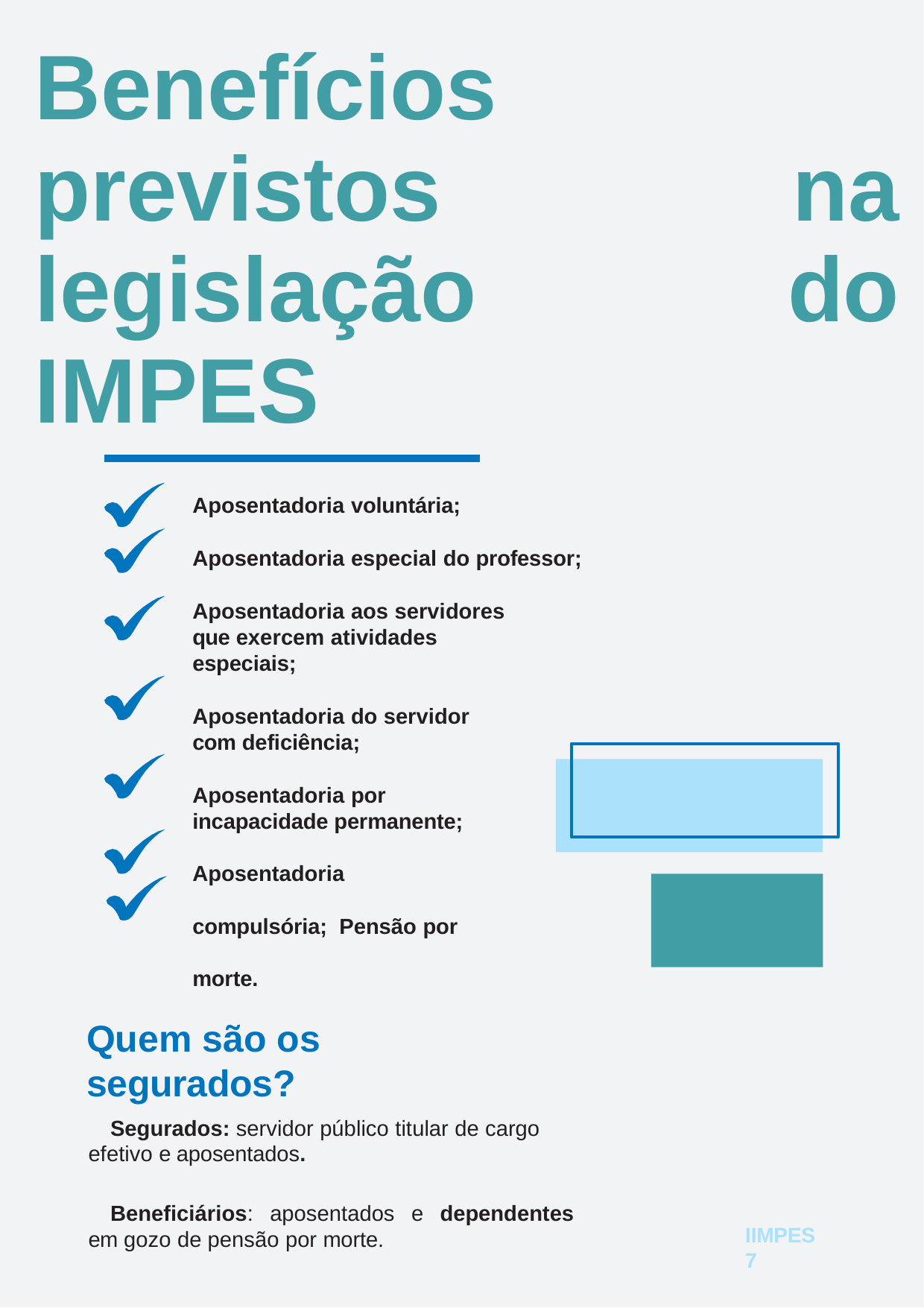

# Benefícios previstos na legislação do IMPES

Aposentadoria voluntária;

Aposentadoria especial do professor;

Aposentadoria aos servidores que exercem atividades especiais;

Aposentadoria do servidor com deficiência;

Aposentadoria por incapacidade permanente;
Aposentadoria compulsória;  Pensão por morte.
Quem são os segurados?
Segurados: servidor público titular de cargo efetivo e aposentados.

Beneficiários:  aposentados  e  dependentes  em gozo de pensão por morte.

IIMPES          7